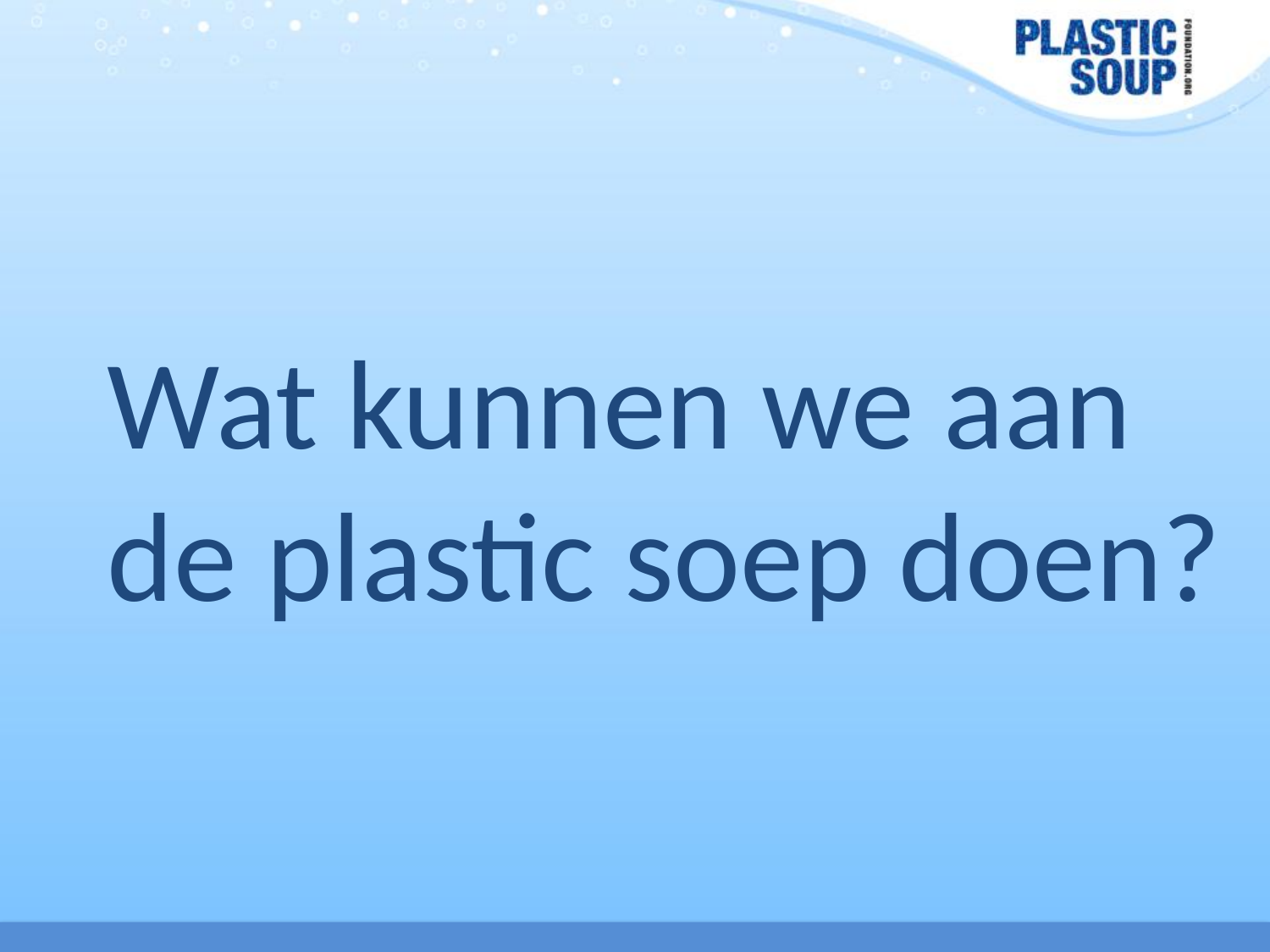

Wat kunnen we aan de plastic soep doen?